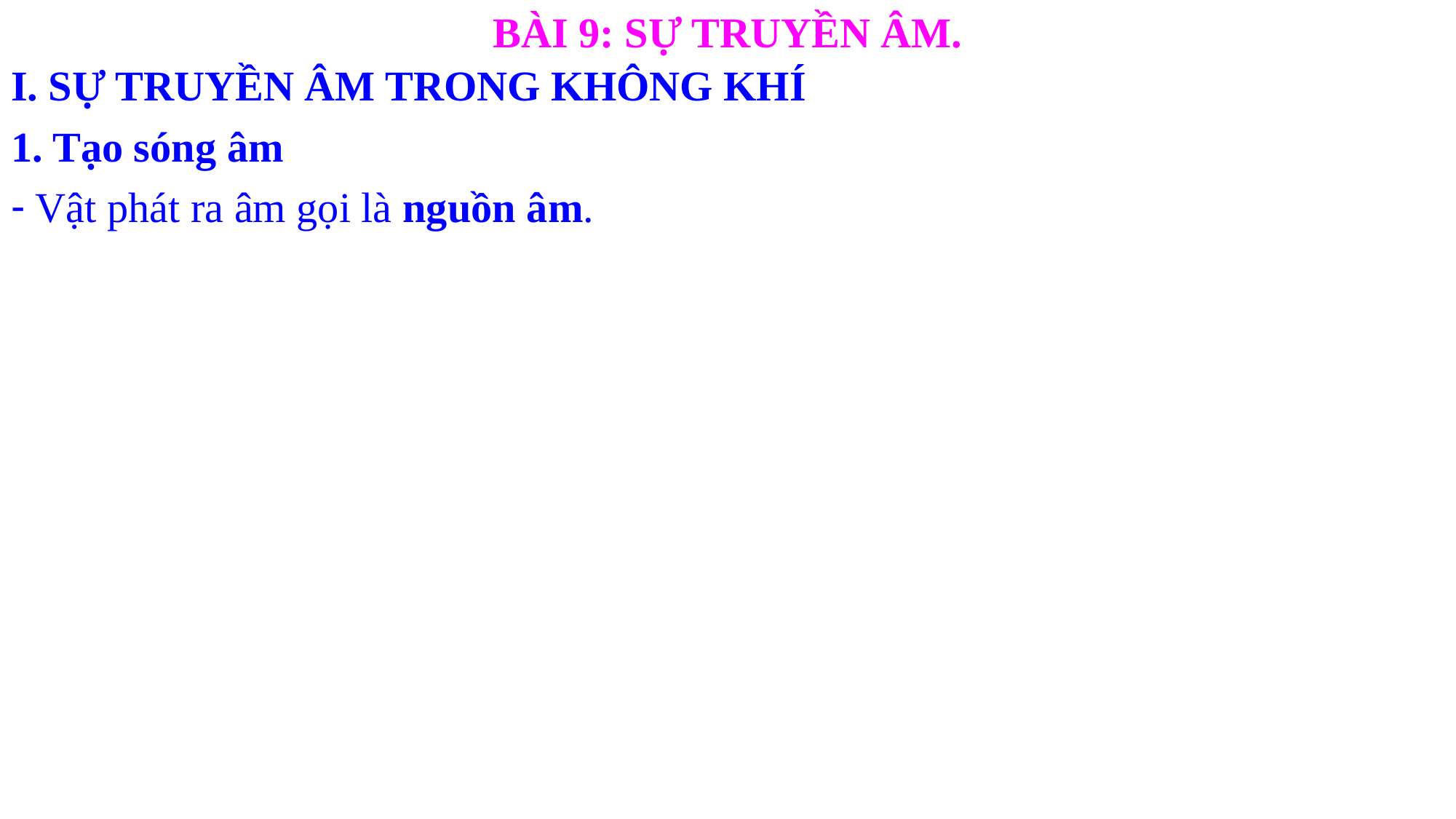

BÀI 9: SỰ TRUYỀN ÂM.
I. SỰ TRUYỀN ÂM TRONG KHÔNG KHÍ
1. Tạo sóng âm
 Vật phát ra âm gọi là nguồn âm.